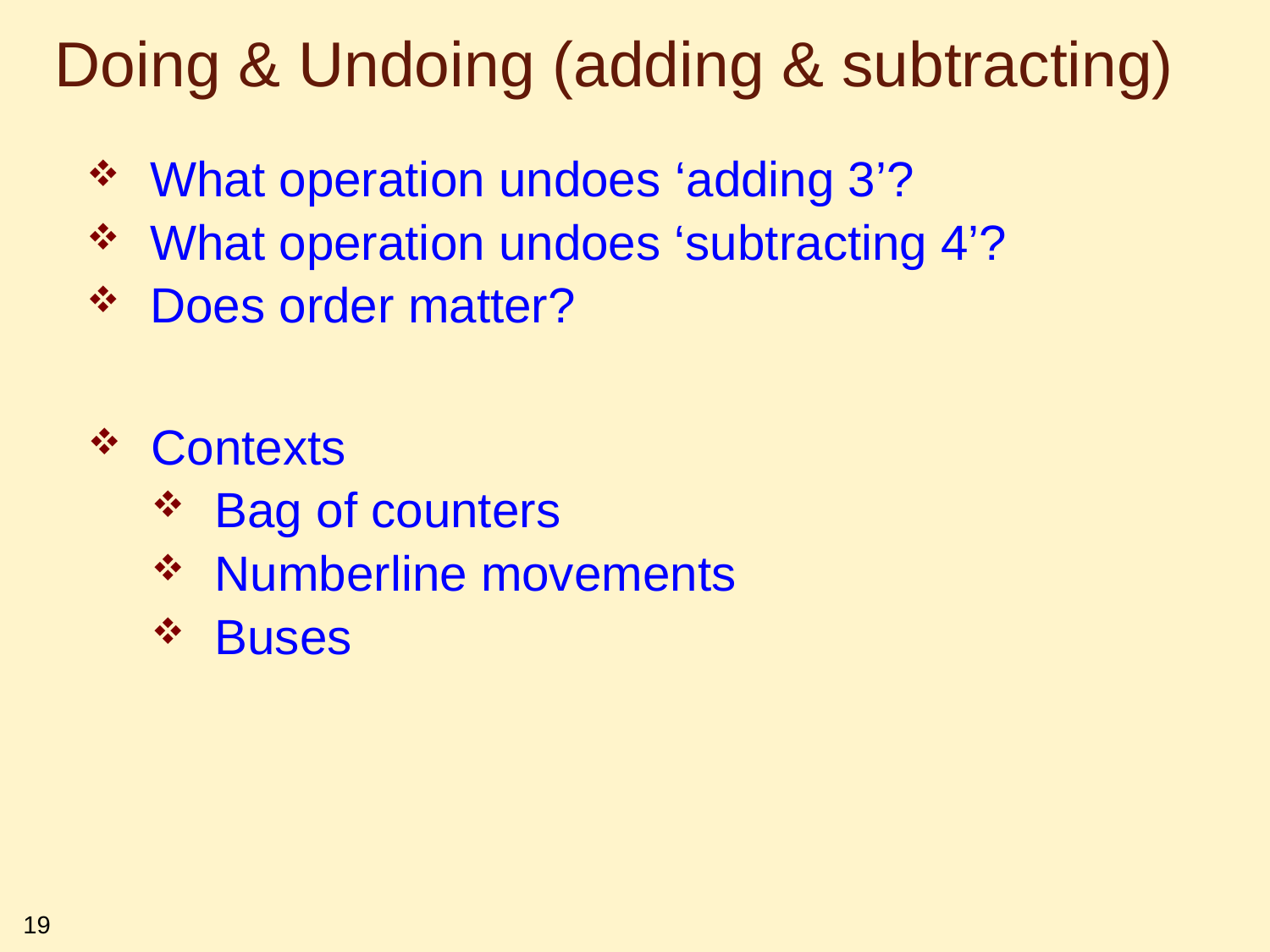

# Doing & Undoing (adding & subtracting)
What operation undoes ‘adding 3’?
What operation undoes ‘subtracting 4’?
Does order matter?
Contexts
Bag of counters
Numberline movements
Buses